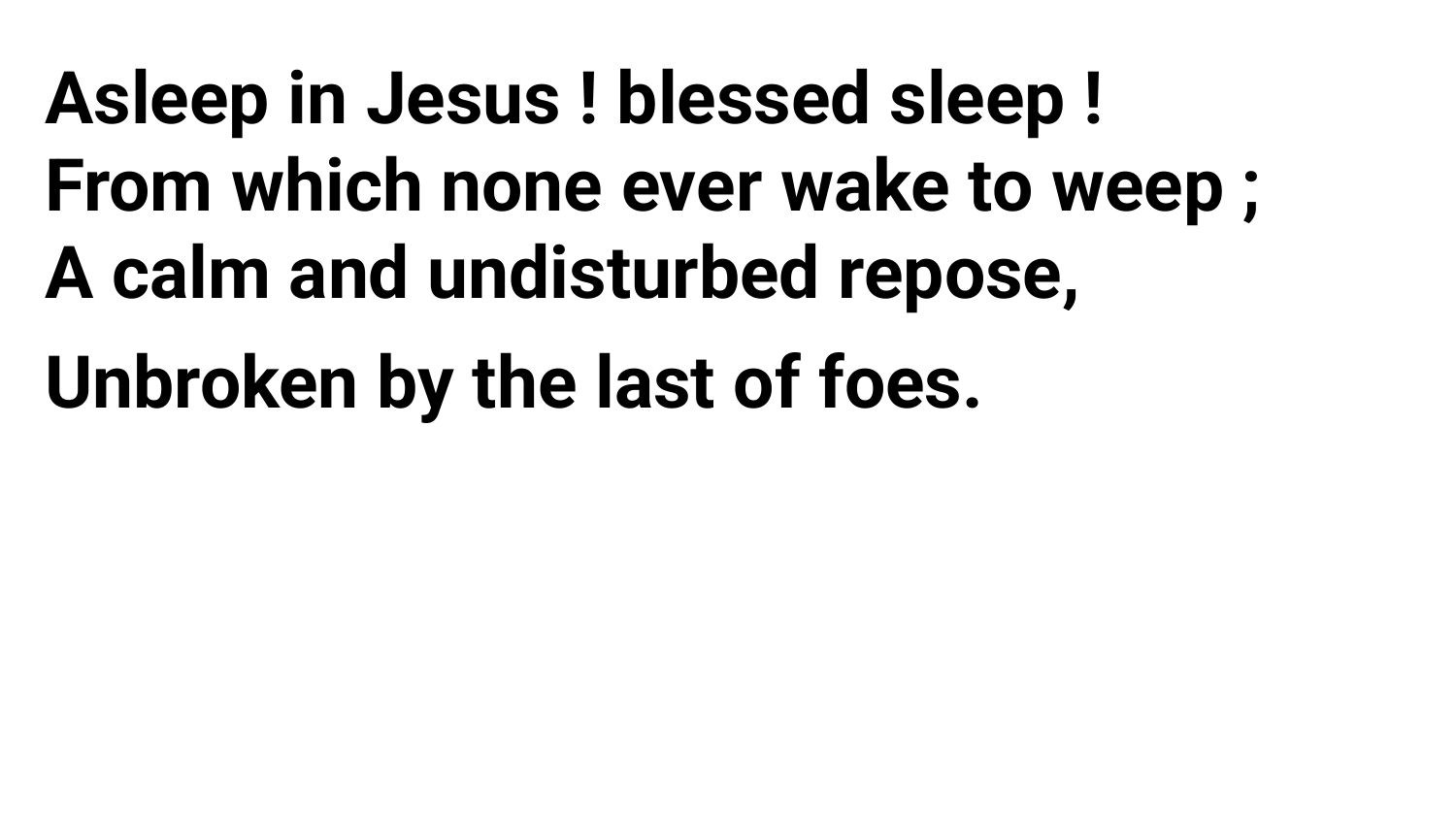

Asleep in Jesus ! blessed sleep !
From which none ever wake to weep ;
A calm and undisturbed repose,
Unbroken by the last of foes.